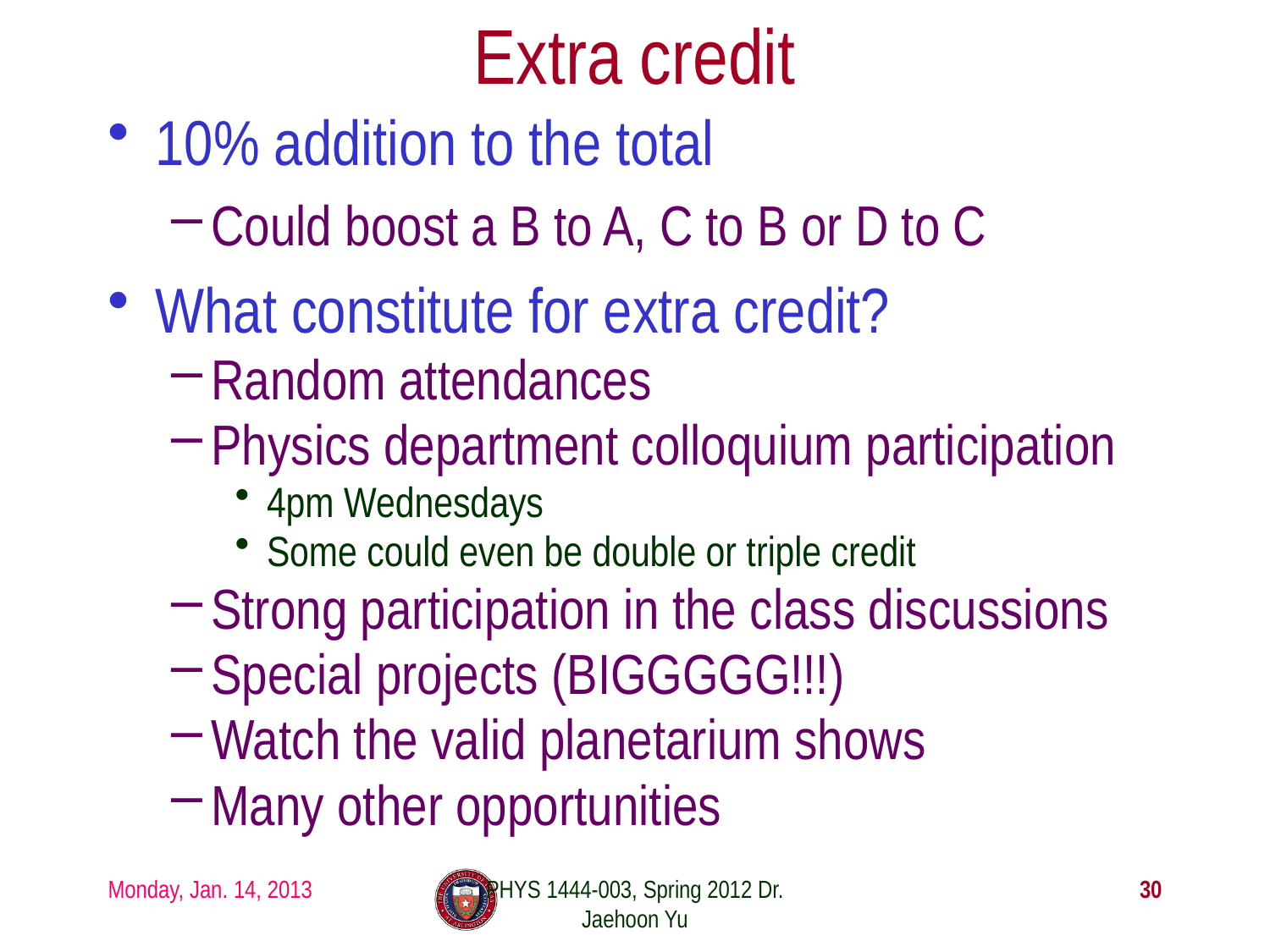

# Extra credit
10% addition to the total
Could boost a B to A, C to B or D to C
What constitute for extra credit?
Random attendances
Physics department colloquium participation
4pm Wednesdays
Some could even be double or triple credit
Strong participation in the class discussions
Special projects (BIGGGGG!!!)
Watch the valid planetarium shows
Many other opportunities
Monday, Jan. 14, 2013
PHYS 1444-003, Spring 2012 Dr. Jaehoon Yu
30